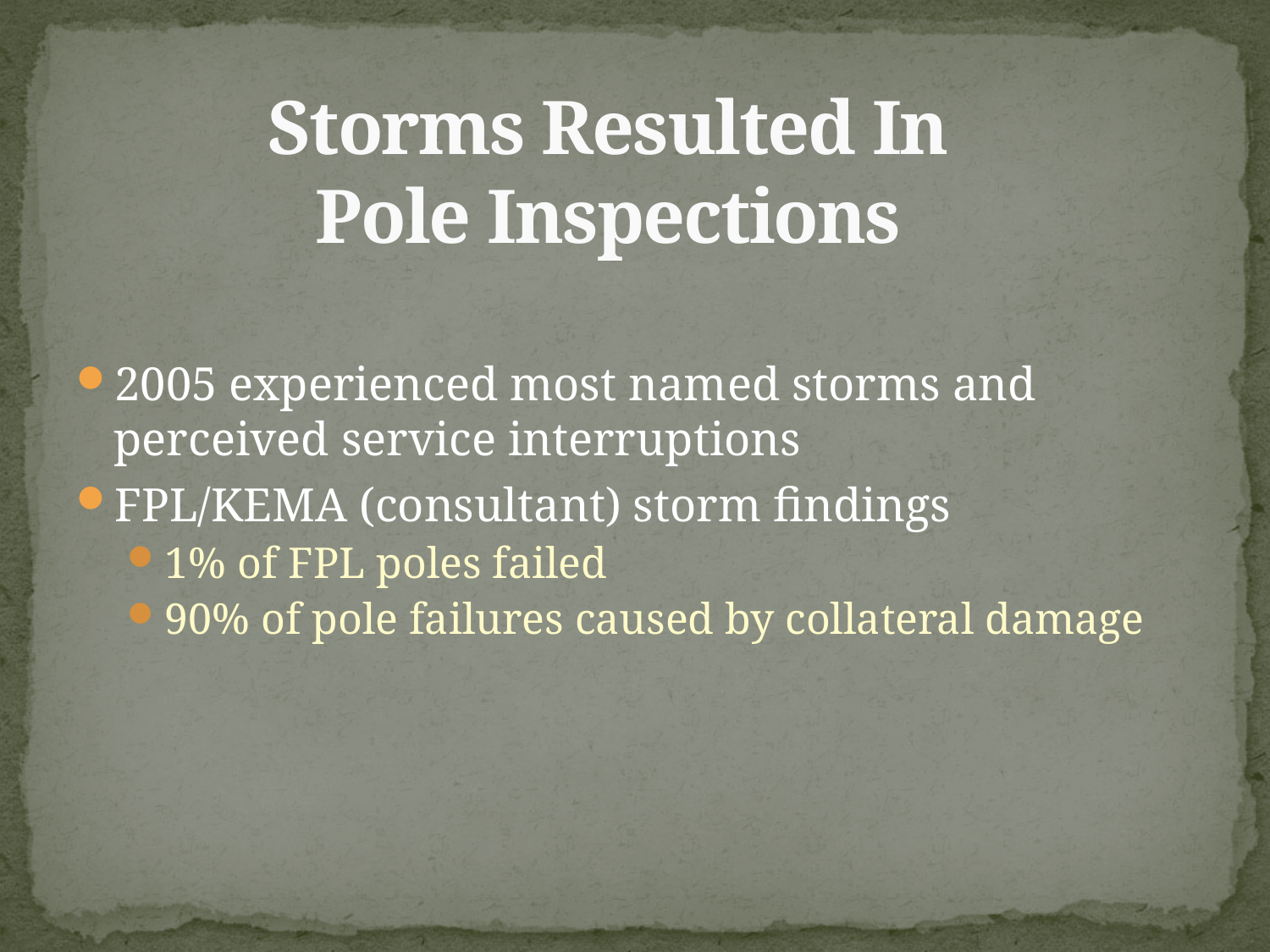

# Storms Resulted In Pole Inspections
2005 experienced most named storms and perceived service interruptions
FPL/KEMA (consultant) storm findings
1% of FPL poles failed
90% of pole failures caused by collateral damage